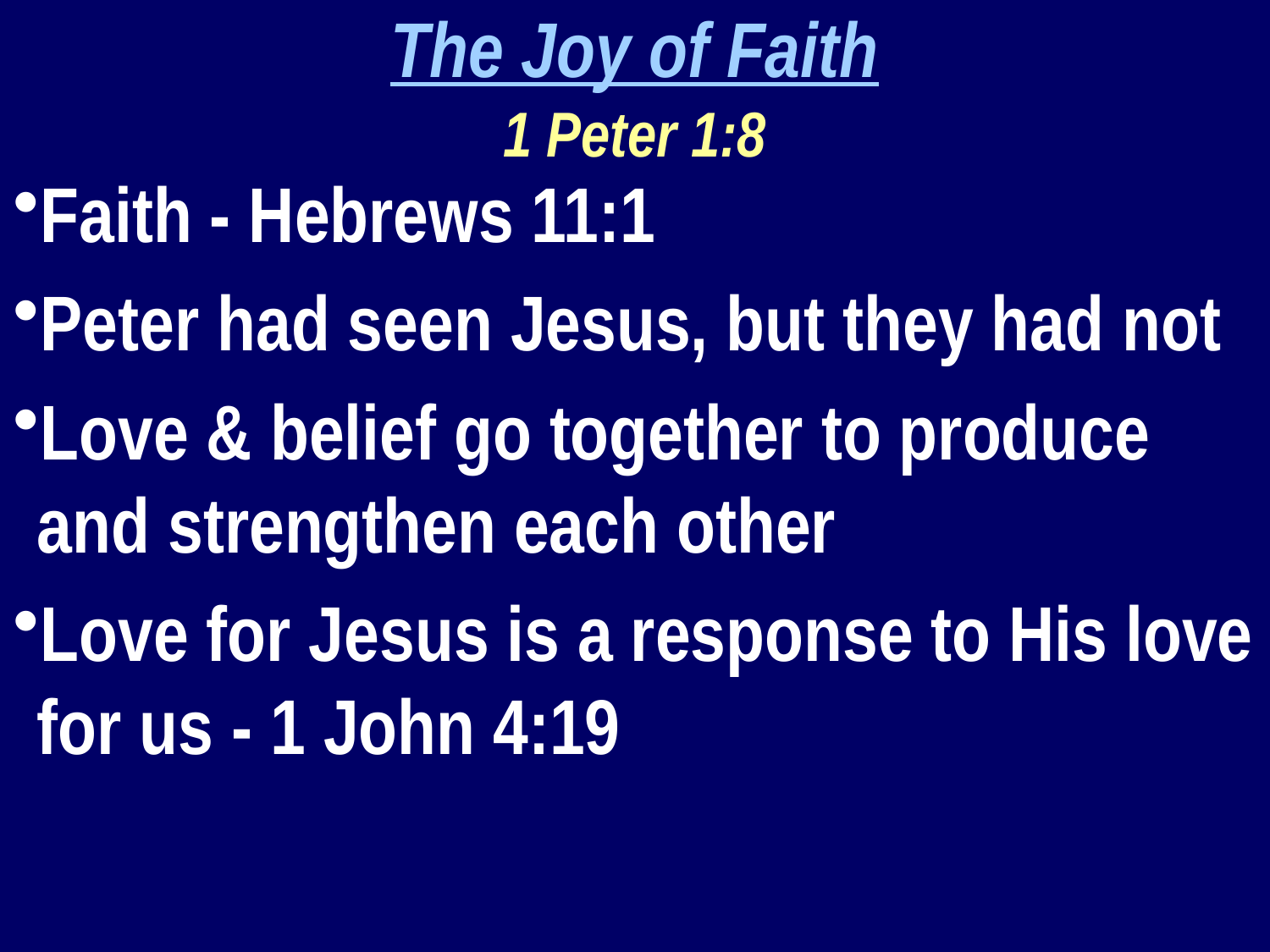

The Joy of Faith
1 Peter 1:8
Faith - Hebrews 11:1
Peter had seen Jesus, but they had not
Love & belief go together to produce and strengthen each other
Love for Jesus is a response to His love for us - 1 John 4:19